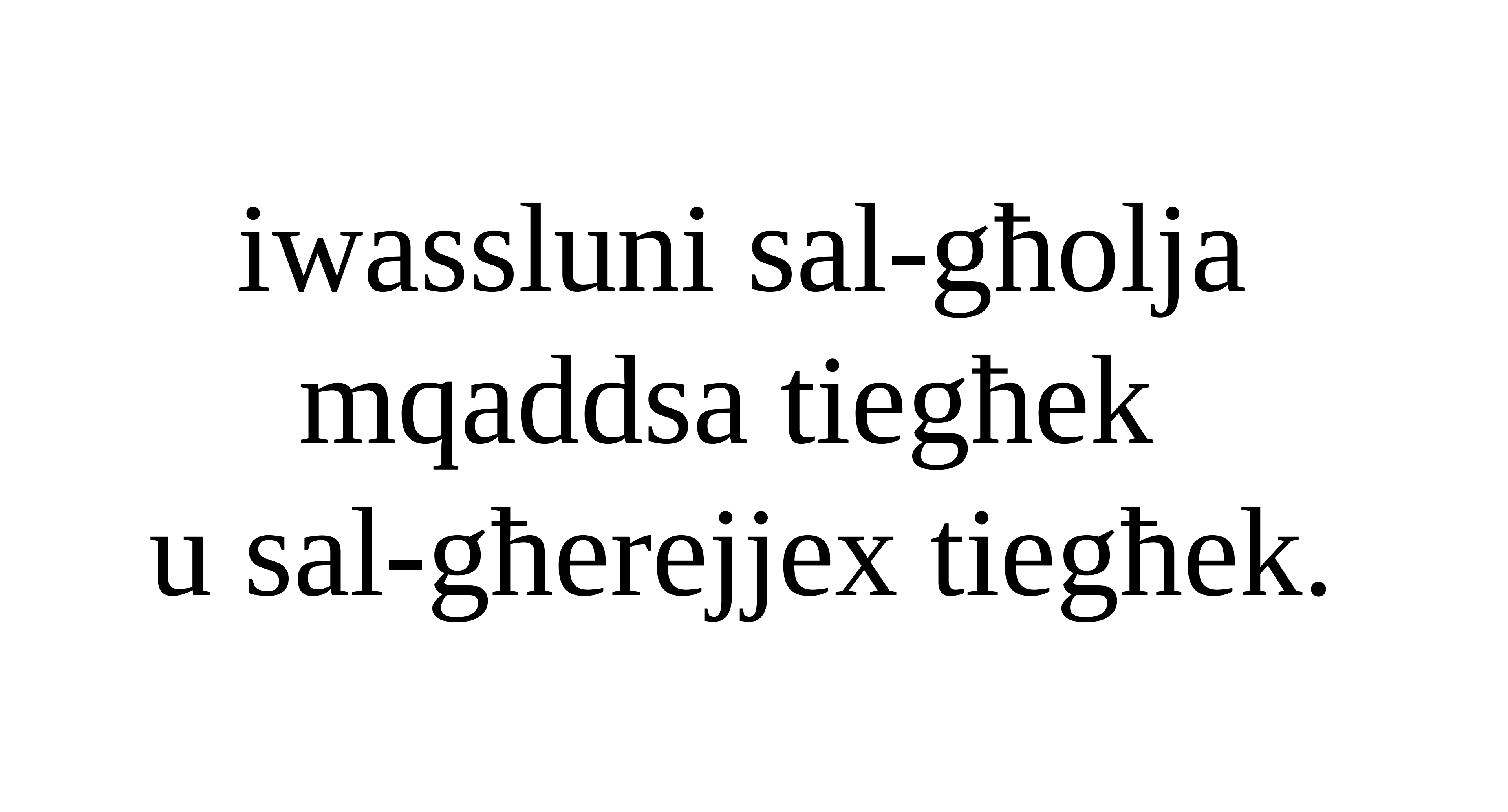

iwassluni sal-għolja mqaddsa tiegħek
u sal-għerejjex tiegħek.